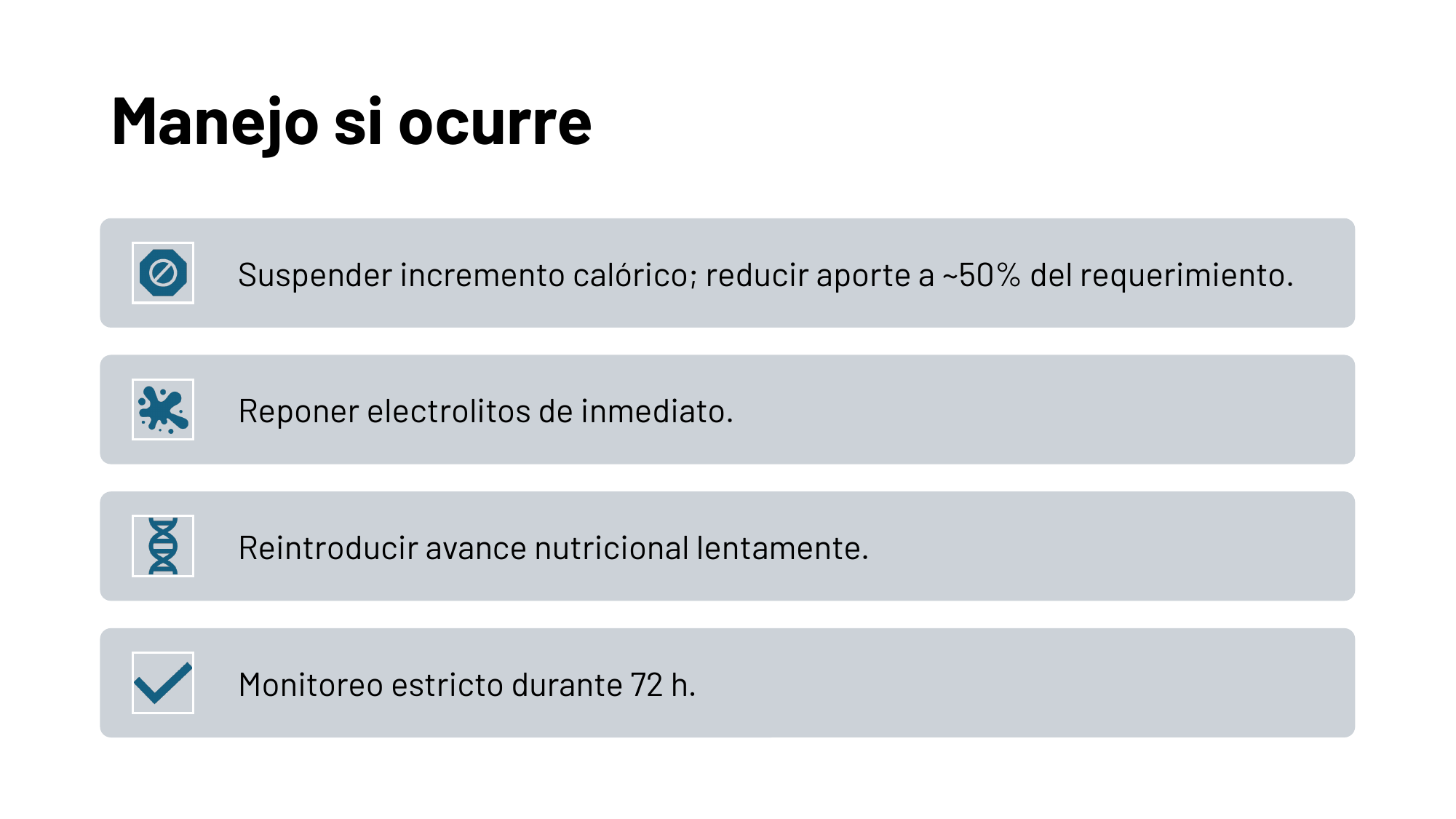

# Manejo si ocurre
Suspender incremento calórico; reducir aporte a ~50% del requerimiento.
Reponer electrolitos de inmediato.
Reintroducir avance nutricional lentamente.
Monitoreo estricto durante 72 h.